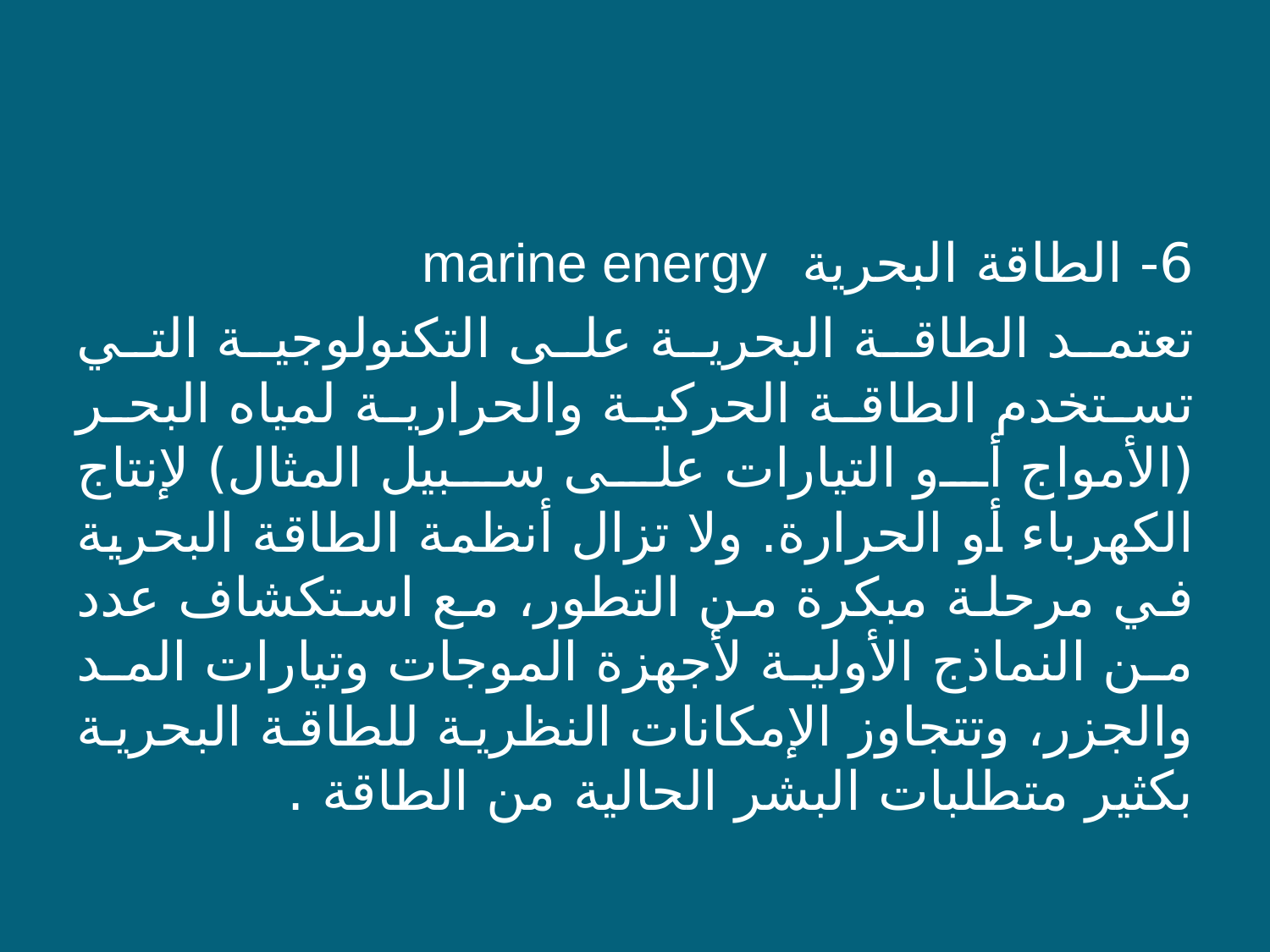

6- الطاقة البحرية  marine energy
تعتمد الطاقة البحرية على التكنولوجية التي تستخدم الطاقة الحركية والحرارية لمياه البحر (الأمواج أو التيارات على سبيل المثال) لإنتاج الكهرباء أو الحرارة. ولا تزال أنظمة الطاقة البحرية في مرحلة مبكرة من التطور، مع استكشاف عدد من النماذج الأولية لأجهزة الموجات وتيارات المد والجزر، وتتجاوز الإمكانات النظرية للطاقة البحرية بكثير متطلبات البشر الحالية من الطاقة .